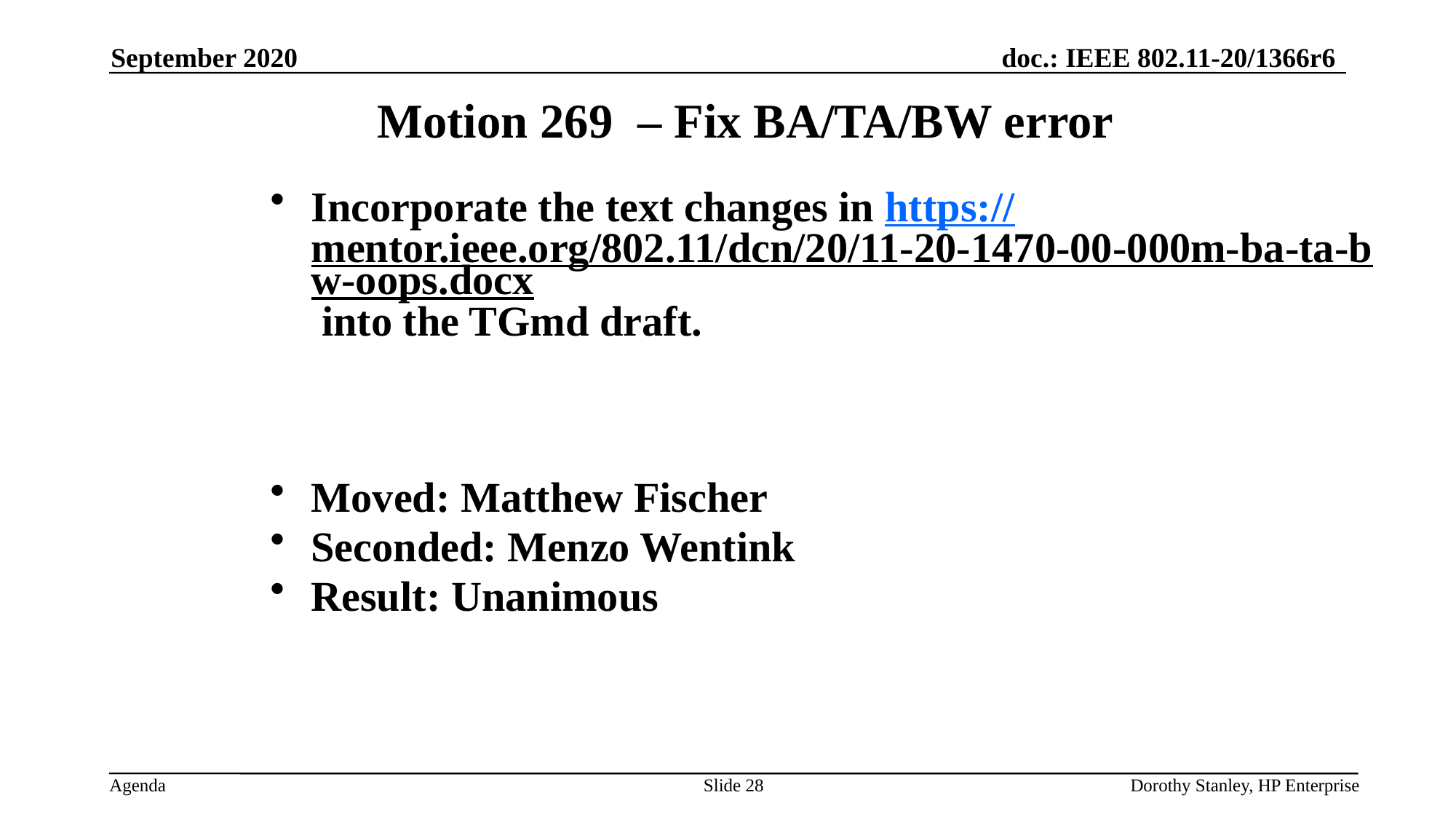

September 2020
Motion 269  – Fix BA/TA/BW error
Incorporate the text changes in https://mentor.ieee.org/802.11/dcn/20/11-20-1470-00-000m-ba-ta-bw-oops.docx into the TGmd draft.

Moved: Matthew Fischer
Seconded: Menzo Wentink
Result: Unanimous

Slide 28
Dorothy Stanley, HP Enterprise